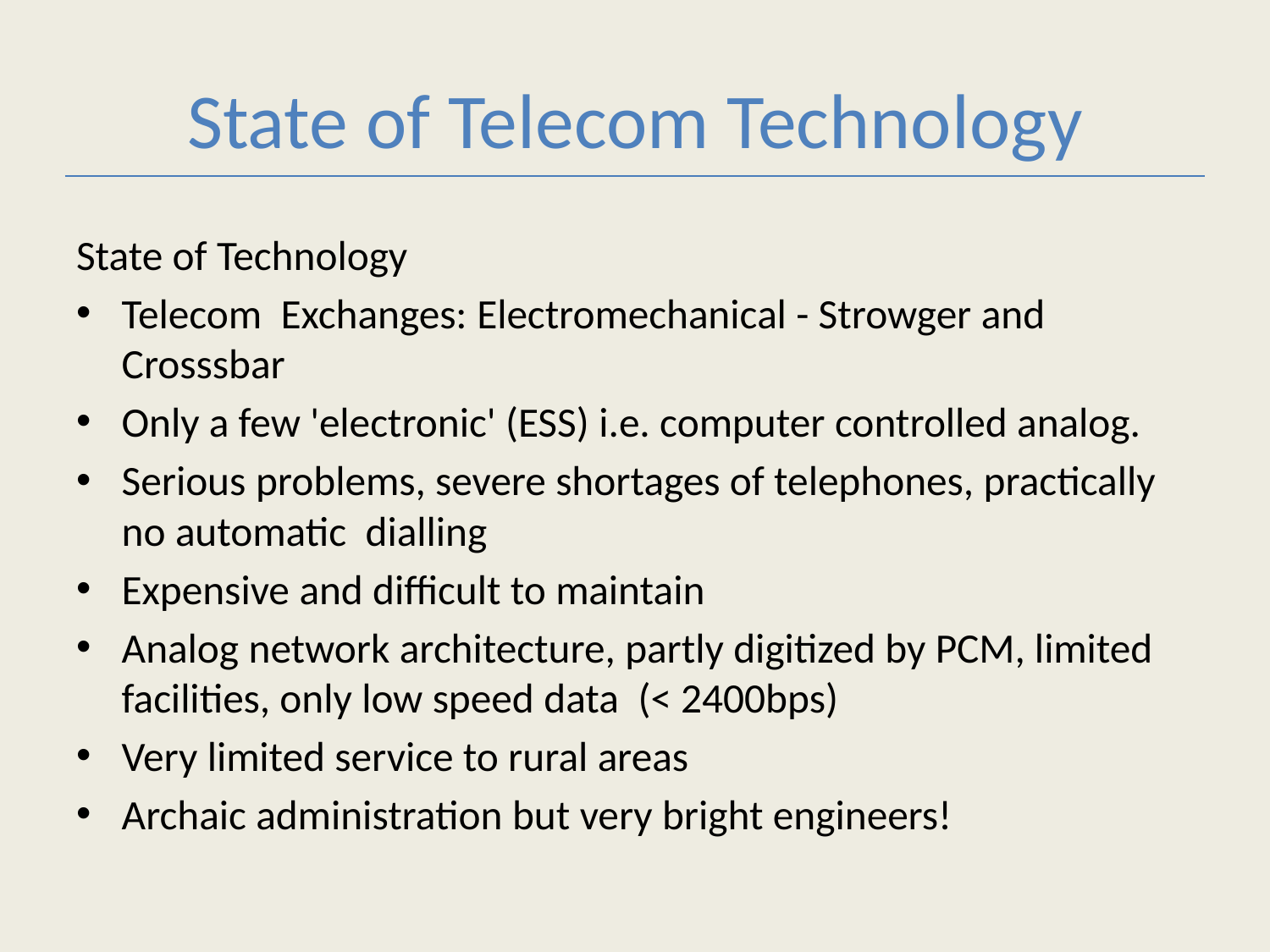

# State of Telecom Technology
State of Technology
Telecom  Exchanges: Electromechanical - Strowger and Crosssbar
Only a few 'electronic' (ESS) i.e. computer controlled analog.
Serious problems, severe shortages of telephones, practically no automatic  dialling
Expensive and difficult to maintain
Analog network architecture, partly digitized by PCM, limited facilities, only low speed data  (< 2400bps)
Very limited service to rural areas
Archaic administration but very bright engineers!